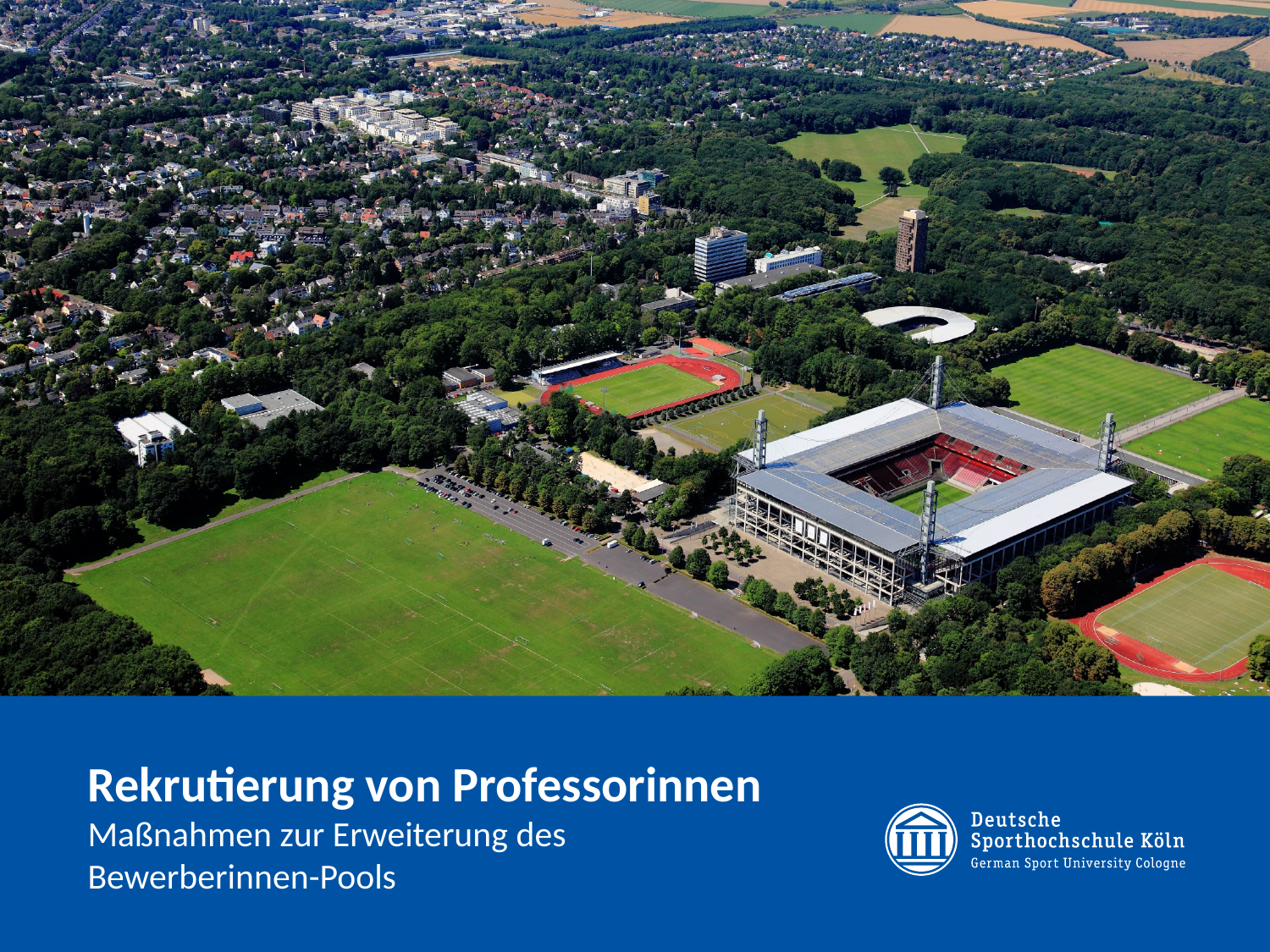

# Rekrutierung von Professorinnen Maßnahmen zur Erweiterung des Bewerberinnen-Pools